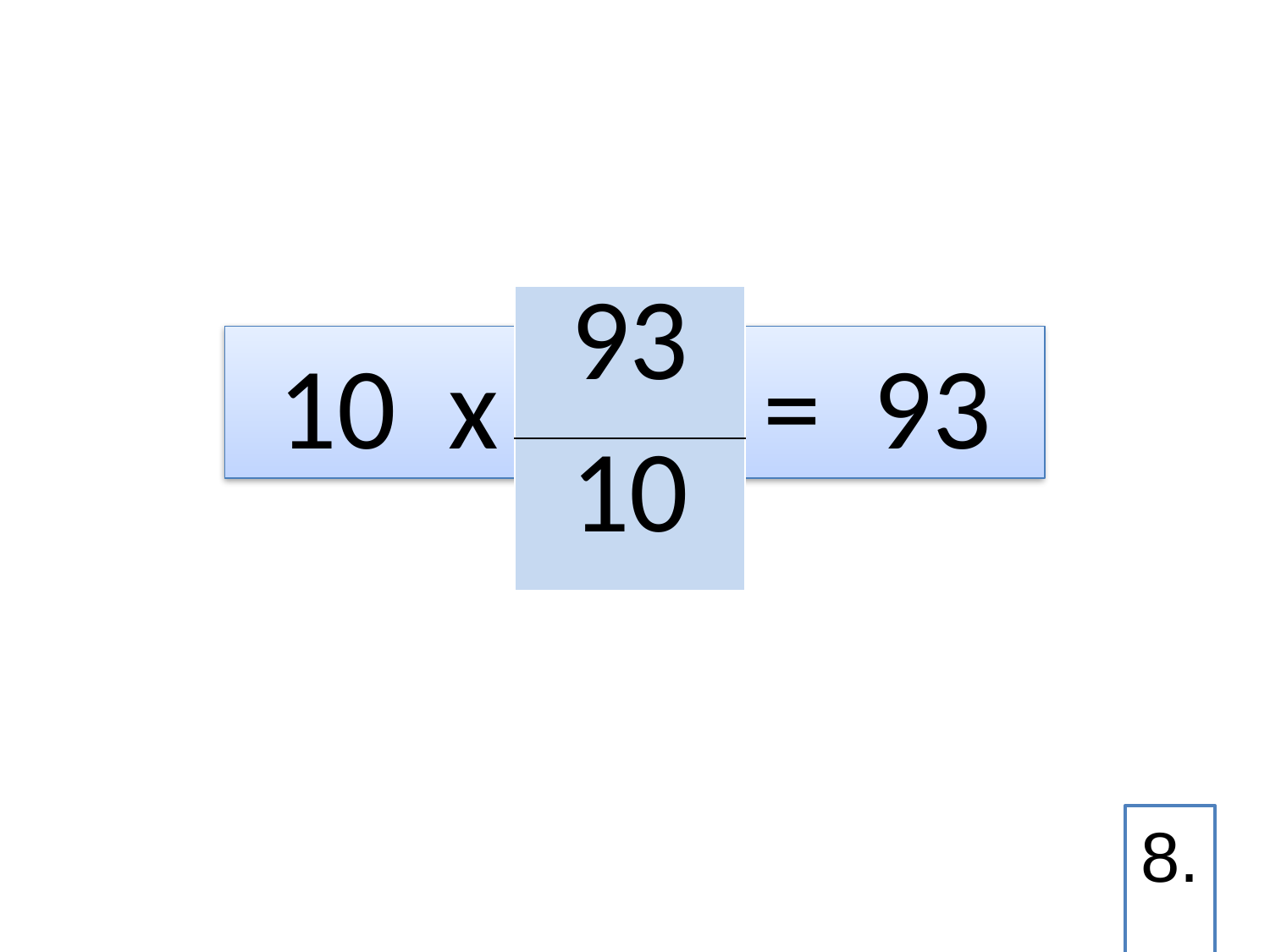

| 93 |
| --- |
| 10 |
10  x     ?   =  93
8.